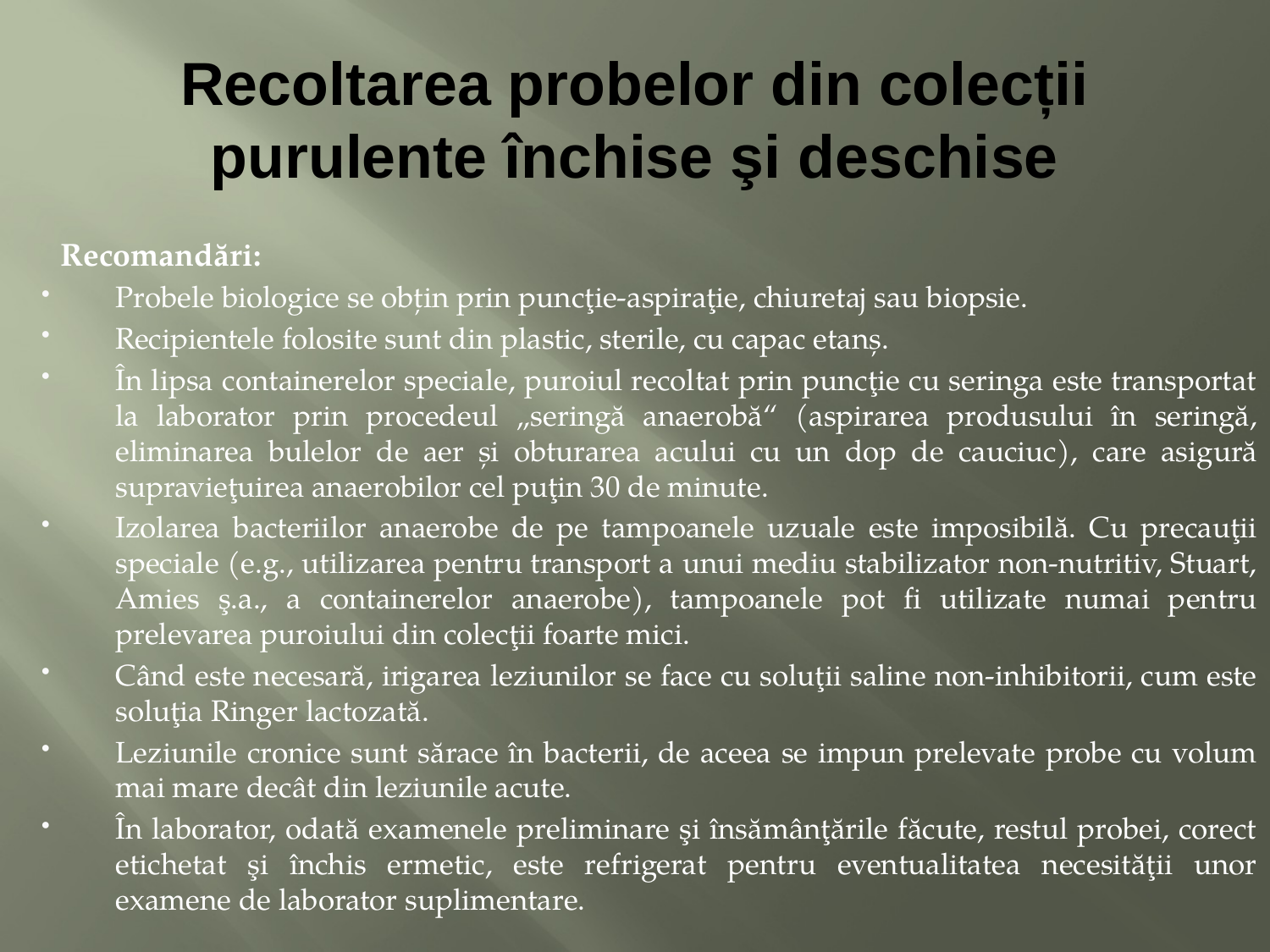

# Recoltarea probelor din colecții purulente închise şi deschise
Recomandări:
Probele biologice se obţin prin puncţie-aspiraţie, chiuretaj sau biopsie.
Recipientele folosite sunt din plastic, sterile, cu capac etanş.
În lipsa containerelor speciale, puroiul recoltat prin puncţie cu seringa este transportat la laborator prin procedeul „seringă anaerobă“ (aspirarea produsului în seringă, eliminarea bulelor de aer și obturarea acului cu un dop de cauciuc), care asigură supravieţuirea anaerobilor cel puţin 30 de minute.
Izolarea bacteriilor anaerobe de pe tampoanele uzuale este imposibilă. Cu precauţii speciale (e.g., utilizarea pentru transport a unui mediu stabilizator non-nutritiv, Stuart, Amies ş.a., a containerelor anaerobe), tampoanele pot fi utilizate numai pentru prelevarea puroiului din colecţii foarte mici.
Când este necesară, irigarea leziunilor se face cu soluţii saline non-inhibitorii, cum este soluţia Ringer lactozată.
Leziunile cronice sunt sărace în bacterii, de aceea se impun prelevate probe cu volum mai mare decât din leziunile acute.
În laborator, odată examenele preliminare şi însămânţările făcute, restul probei, corect etichetat şi închis ermetic, este refrigerat pentru eventualitatea necesităţii unor examene de laborator suplimentare.